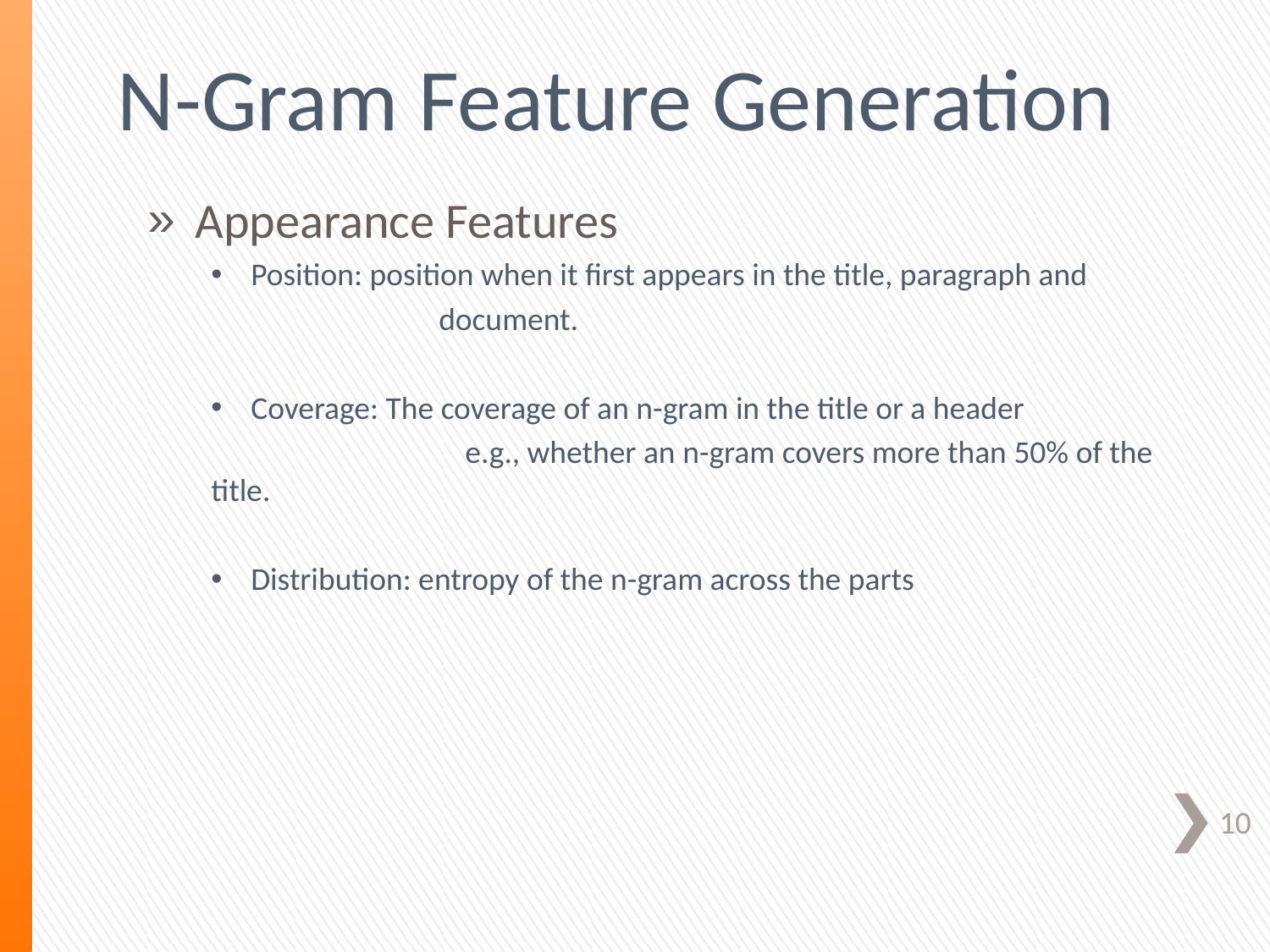

# N-Gram Feature Generation
Appearance Features
Position: position when it first appears in the title, paragraph and
	              document.

Coverage: The coverage of an n-gram in the title or a header
		e.g., whether an n-gram covers more than 50% of the title.

Distribution: entropy of the n-gram across the parts
10